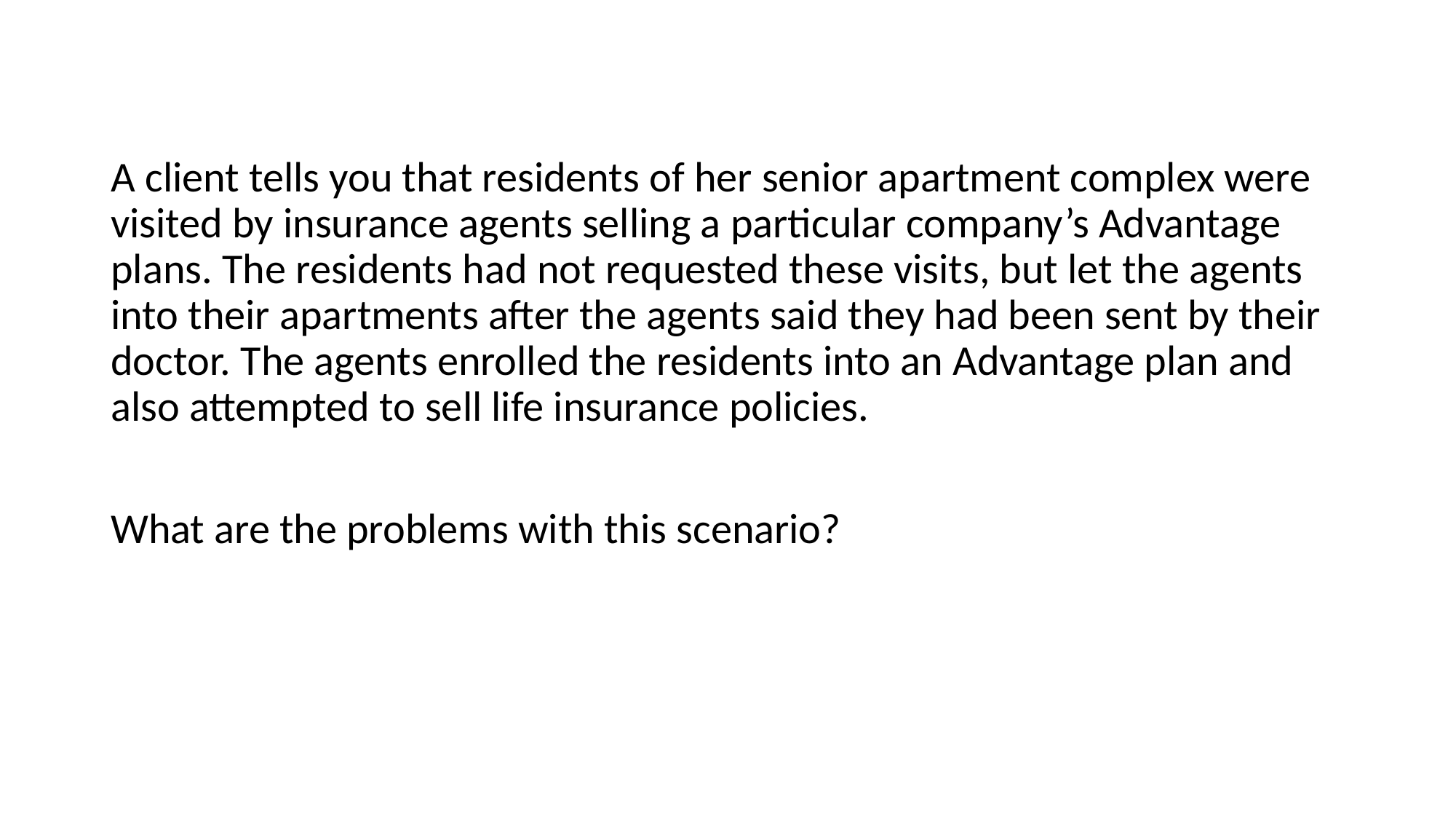

A client tells you that residents of her senior apartment complex were visited by insurance agents selling a particular company’s Advantage plans. The residents had not requested these visits, but let the agents into their apartments after the agents said they had been sent by their doctor. The agents enrolled the residents into an Advantage plan and also attempted to sell life insurance policies.

What are the problems with this scenario?